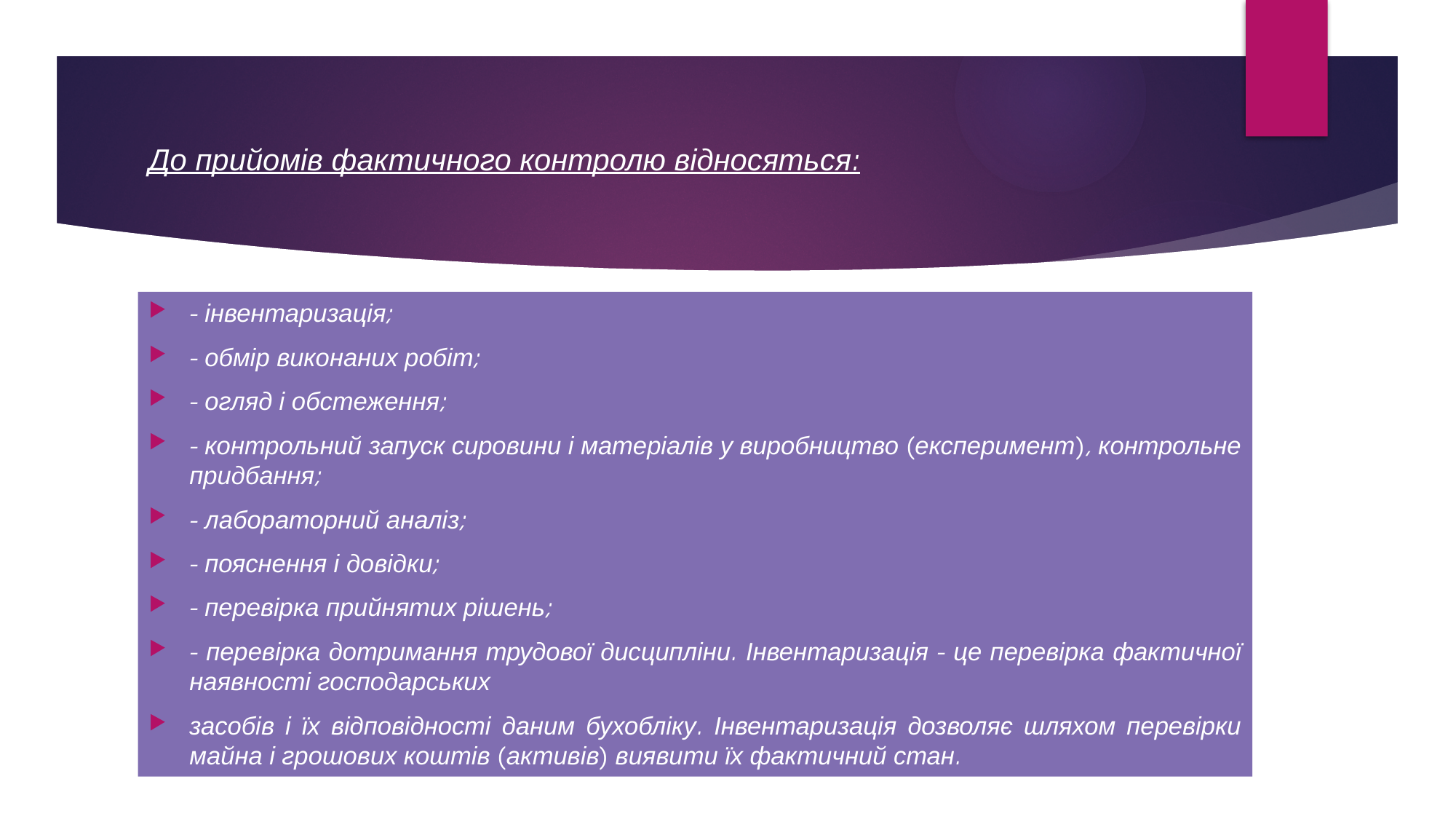

# До прийомів фактичного контролю відносяться:
- інвентаризація;
- обмір виконаних робіт;
- огляд і обстеження;
- контрольний запуск сировини і матеріалів у виробництво (експеримент), контрольне придбання;
- лабораторний аналіз;
- пояснення і довідки;
- перевірка прийнятих рішень;
- перевірка дотримання трудової дисципліни. Інвентаризація - це перевірка фактичної наявності господарських
засобів і їх відповідності даним бухобліку. Інвентаризація дозволяє шляхом перевірки майна і грошових коштів (активів) виявити їх фактичний стан.